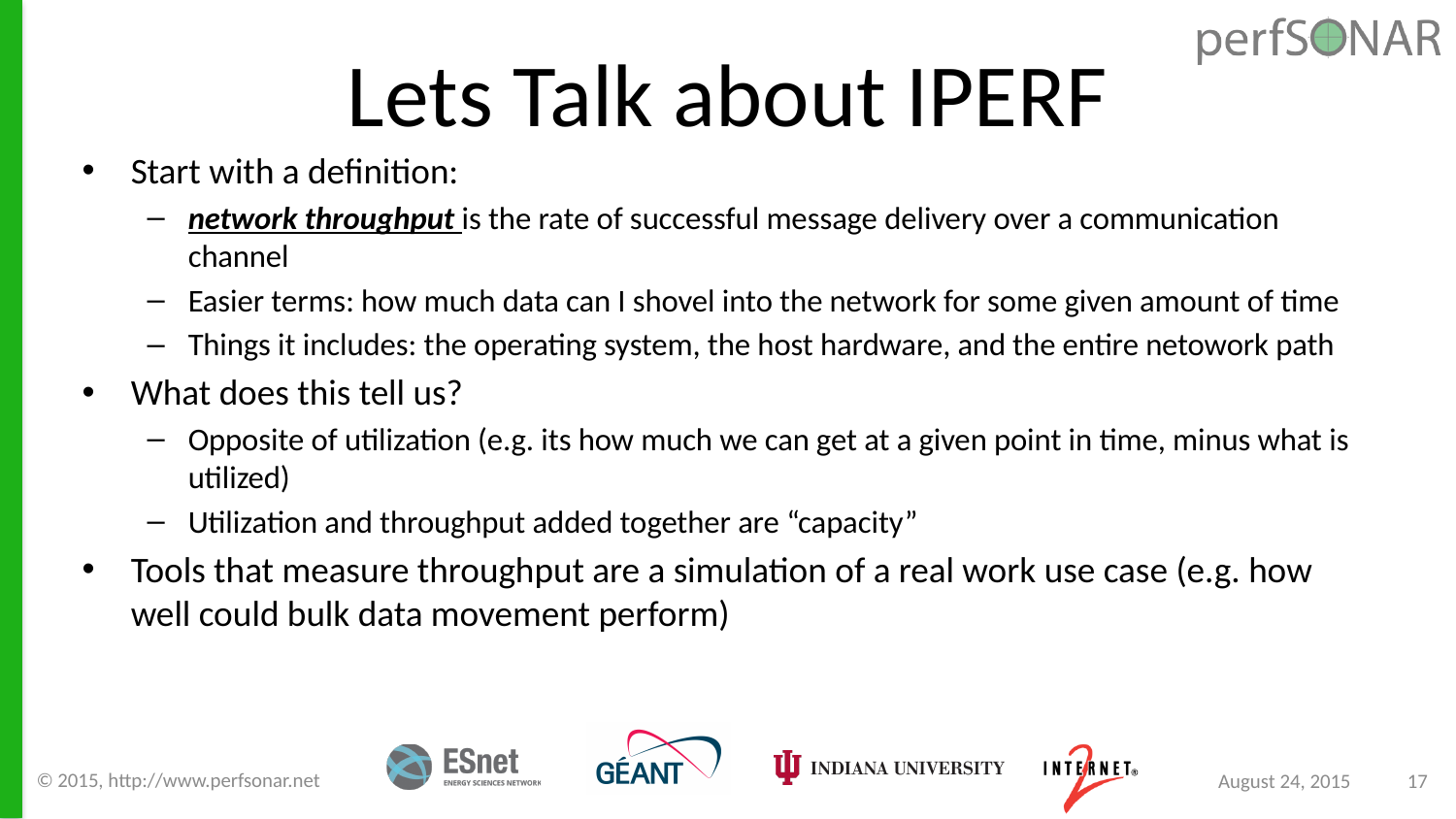

# Lets Talk about IPERF
Start with a definition:
network throughput is the rate of successful message delivery over a communication channel
Easier terms: how much data can I shovel into the network for some given amount of time
Things it includes: the operating system, the host hardware, and the entire netowork path
What does this tell us?
Opposite of utilization (e.g. its how much we can get at a given point in time, minus what is utilized)
Utilization and throughput added together are “capacity”
Tools that measure throughput are a simulation of a real work use case (e.g. how well could bulk data movement perform)

© 2015, http://www.perfsonar.net
August 24, 2015
17